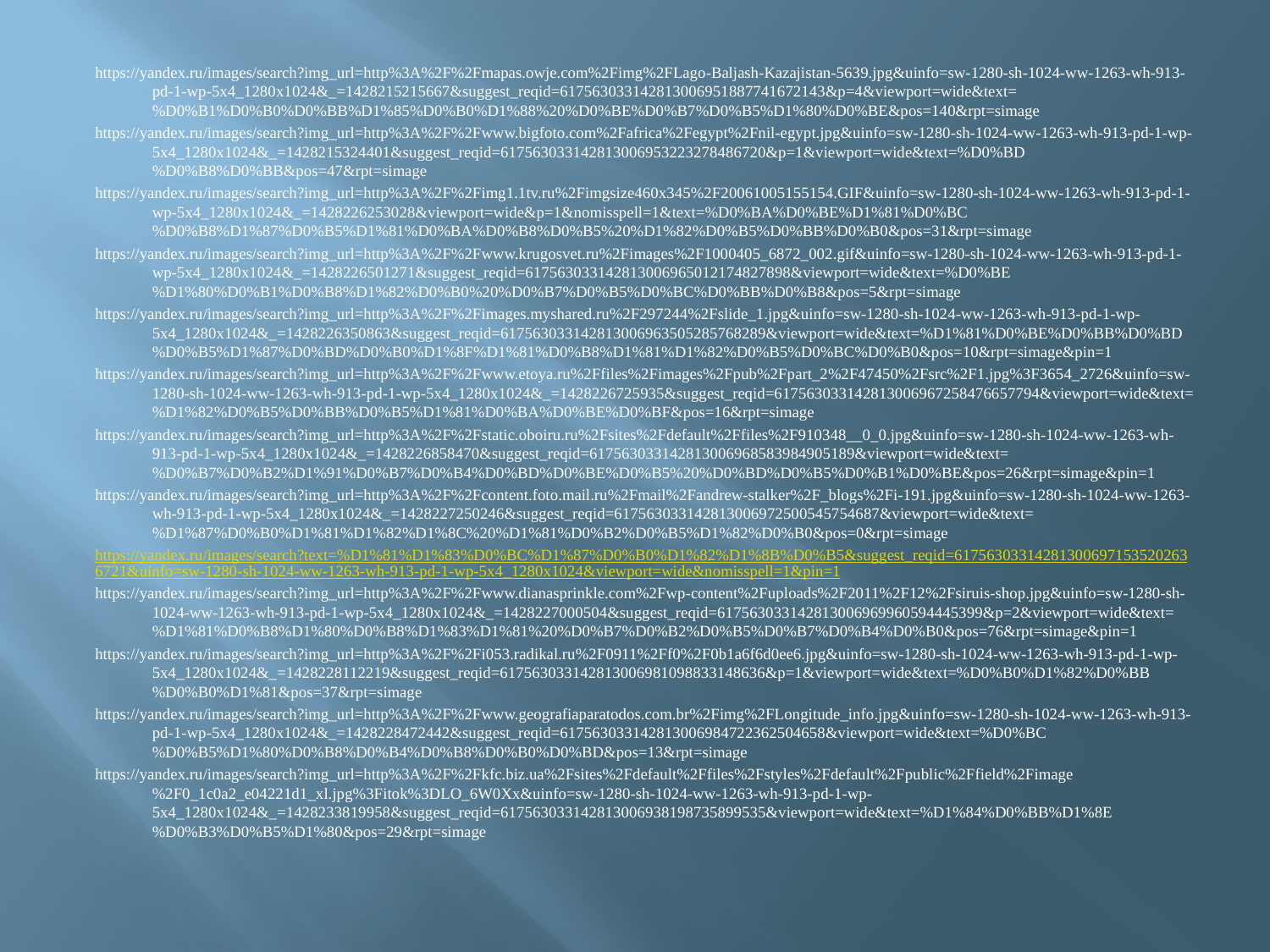

https://yandex.ru/images/search?img_url=http%3A%2F%2Fmapas.owje.com%2Fimg%2FLago-Baljash-Kazajistan-5639.jpg&uinfo=sw-1280-sh-1024-ww-1263-wh-913-pd-1-wp-5x4_1280x1024&_=1428215215667&suggest_reqid=617563033142813006951887741672143&p=4&viewport=wide&text=%D0%B1%D0%B0%D0%BB%D1%85%D0%B0%D1%88%20%D0%BE%D0%B7%D0%B5%D1%80%D0%BE&pos=140&rpt=simage
https://yandex.ru/images/search?img_url=http%3A%2F%2Fwww.bigfoto.com%2Fafrica%2Fegypt%2Fnil-egypt.jpg&uinfo=sw-1280-sh-1024-ww-1263-wh-913-pd-1-wp-5x4_1280x1024&_=1428215324401&suggest_reqid=617563033142813006953223278486720&p=1&viewport=wide&text=%D0%BD%D0%B8%D0%BB&pos=47&rpt=simage
https://yandex.ru/images/search?img_url=http%3A%2F%2Fimg1.1tv.ru%2Fimgsize460x345%2F20061005155154.GIF&uinfo=sw-1280-sh-1024-ww-1263-wh-913-pd-1-wp-5x4_1280x1024&_=1428226253028&viewport=wide&p=1&nomisspell=1&text=%D0%BA%D0%BE%D1%81%D0%BC%D0%B8%D1%87%D0%B5%D1%81%D0%BA%D0%B8%D0%B5%20%D1%82%D0%B5%D0%BB%D0%B0&pos=31&rpt=simage
https://yandex.ru/images/search?img_url=http%3A%2F%2Fwww.krugosvet.ru%2Fimages%2F1000405_6872_002.gif&uinfo=sw-1280-sh-1024-ww-1263-wh-913-pd-1-wp-5x4_1280x1024&_=1428226501271&suggest_reqid=617563033142813006965012174827898&viewport=wide&text=%D0%BE%D1%80%D0%B1%D0%B8%D1%82%D0%B0%20%D0%B7%D0%B5%D0%BC%D0%BB%D0%B8&pos=5&rpt=simage
https://yandex.ru/images/search?img_url=http%3A%2F%2Fimages.myshared.ru%2F297244%2Fslide_1.jpg&uinfo=sw-1280-sh-1024-ww-1263-wh-913-pd-1-wp-5x4_1280x1024&_=1428226350863&suggest_reqid=617563033142813006963505285768289&viewport=wide&text=%D1%81%D0%BE%D0%BB%D0%BD%D0%B5%D1%87%D0%BD%D0%B0%D1%8F%D1%81%D0%B8%D1%81%D1%82%D0%B5%D0%BC%D0%B0&pos=10&rpt=simage&pin=1
https://yandex.ru/images/search?img_url=http%3A%2F%2Fwww.etoya.ru%2Ffiles%2Fimages%2Fpub%2Fpart_2%2F47450%2Fsrc%2F1.jpg%3F3654_2726&uinfo=sw-1280-sh-1024-ww-1263-wh-913-pd-1-wp-5x4_1280x1024&_=1428226725935&suggest_reqid=617563033142813006967258476657794&viewport=wide&text=%D1%82%D0%B5%D0%BB%D0%B5%D1%81%D0%BA%D0%BE%D0%BF&pos=16&rpt=simage
https://yandex.ru/images/search?img_url=http%3A%2F%2Fstatic.oboiru.ru%2Fsites%2Fdefault%2Ffiles%2F910348__0_0.jpg&uinfo=sw-1280-sh-1024-ww-1263-wh-913-pd-1-wp-5x4_1280x1024&_=1428226858470&suggest_reqid=617563033142813006968583984905189&viewport=wide&text=%D0%B7%D0%B2%D1%91%D0%B7%D0%B4%D0%BD%D0%BE%D0%B5%20%D0%BD%D0%B5%D0%B1%D0%BE&pos=26&rpt=simage&pin=1
https://yandex.ru/images/search?img_url=http%3A%2F%2Fcontent.foto.mail.ru%2Fmail%2Fandrew-stalker%2F_blogs%2Fi-191.jpg&uinfo=sw-1280-sh-1024-ww-1263-wh-913-pd-1-wp-5x4_1280x1024&_=1428227250246&suggest_reqid=617563033142813006972500545754687&viewport=wide&text=%D1%87%D0%B0%D1%81%D1%82%D1%8C%20%D1%81%D0%B2%D0%B5%D1%82%D0%B0&pos=0&rpt=simage
https://yandex.ru/images/search?text=%D1%81%D1%83%D0%BC%D1%87%D0%B0%D1%82%D1%8B%D0%B5&suggest_reqid=617563033142813006971535202636721&uinfo=sw-1280-sh-1024-ww-1263-wh-913-pd-1-wp-5x4_1280x1024&viewport=wide&nomisspell=1&pin=1
https://yandex.ru/images/search?img_url=http%3A%2F%2Fwww.dianasprinkle.com%2Fwp-content%2Fuploads%2F2011%2F12%2Fsiruis-shop.jpg&uinfo=sw-1280-sh-1024-ww-1263-wh-913-pd-1-wp-5x4_1280x1024&_=1428227000504&suggest_reqid=617563033142813006969960594445399&p=2&viewport=wide&text=%D1%81%D0%B8%D1%80%D0%B8%D1%83%D1%81%20%D0%B7%D0%B2%D0%B5%D0%B7%D0%B4%D0%B0&pos=76&rpt=simage&pin=1
https://yandex.ru/images/search?img_url=http%3A%2F%2Fi053.radikal.ru%2F0911%2Ff0%2F0b1a6f6d0ee6.jpg&uinfo=sw-1280-sh-1024-ww-1263-wh-913-pd-1-wp-5x4_1280x1024&_=1428228112219&suggest_reqid=617563033142813006981098833148636&p=1&viewport=wide&text=%D0%B0%D1%82%D0%BB%D0%B0%D1%81&pos=37&rpt=simage
https://yandex.ru/images/search?img_url=http%3A%2F%2Fwww.geografiaparatodos.com.br%2Fimg%2FLongitude_info.jpg&uinfo=sw-1280-sh-1024-ww-1263-wh-913-pd-1-wp-5x4_1280x1024&_=1428228472442&suggest_reqid=617563033142813006984722362504658&viewport=wide&text=%D0%BC%D0%B5%D1%80%D0%B8%D0%B4%D0%B8%D0%B0%D0%BD&pos=13&rpt=simage
https://yandex.ru/images/search?img_url=http%3A%2F%2Fkfc.biz.ua%2Fsites%2Fdefault%2Ffiles%2Fstyles%2Fdefault%2Fpublic%2Ffield%2Fimage%2F0_1c0a2_e04221d1_xl.jpg%3Fitok%3DLO_6W0Xx&uinfo=sw-1280-sh-1024-ww-1263-wh-913-pd-1-wp-5x4_1280x1024&_=1428233819958&suggest_reqid=617563033142813006938198735899535&viewport=wide&text=%D1%84%D0%BB%D1%8E%D0%B3%D0%B5%D1%80&pos=29&rpt=simage